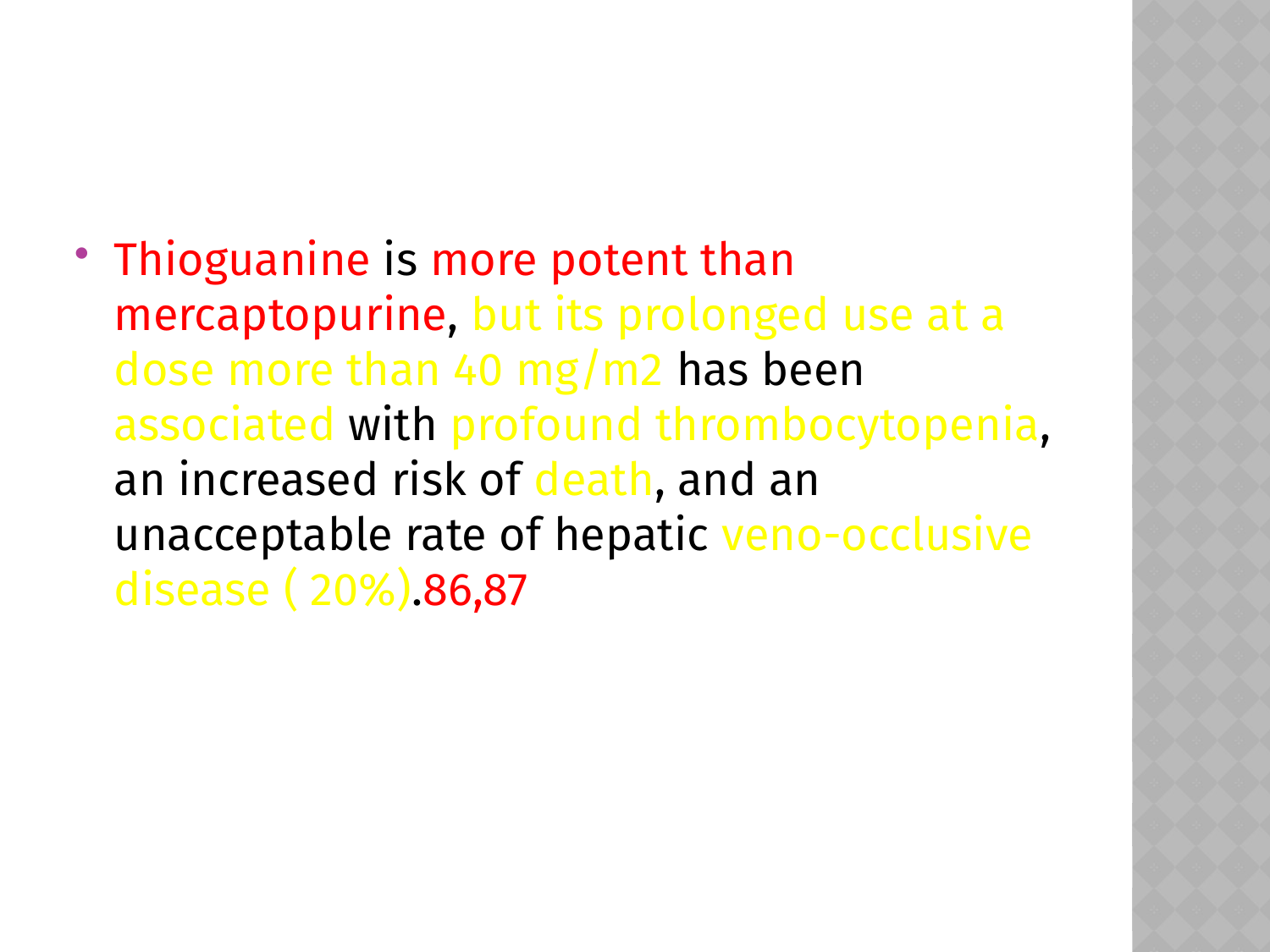

#
Thioguanine is more potent than mercaptopurine, but its prolonged use at a dose more than 40 mg/m2 has been associated with profound thrombocytopenia, an increased risk of death, and an unacceptable rate of hepatic veno-occlusive disease ( 20%).86,87